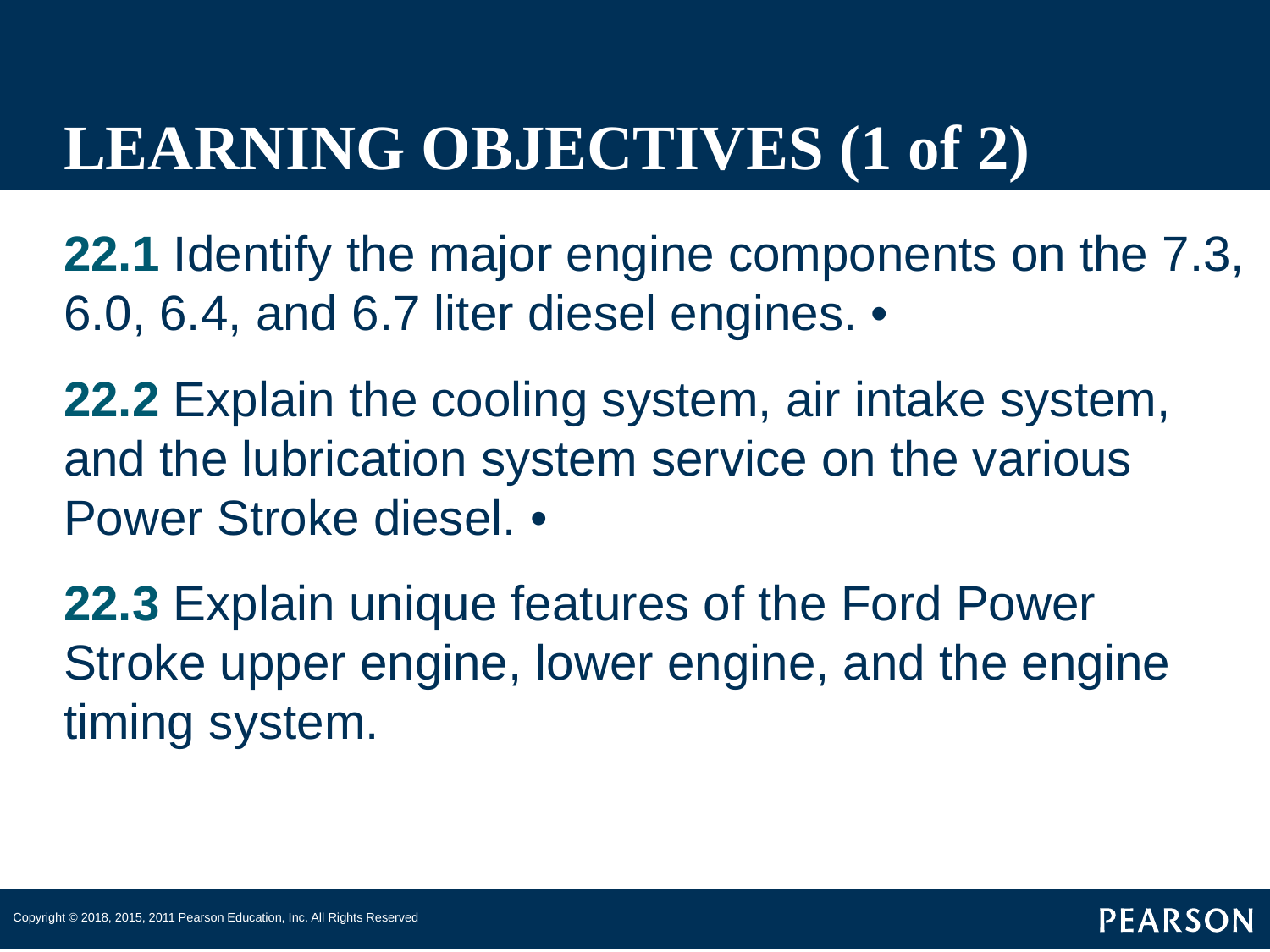

# LEARNING OBJECTIVES (1 of 2)
22.1 Identify the major engine components on the 7.3, 6.0, 6.4, and 6.7 liter diesel engines. •
22.2 Explain the cooling system, air intake system, and the lubrication system service on the various Power Stroke diesel. •
22.3 Explain unique features of the Ford Power Stroke upper engine, lower engine, and the engine timing system.